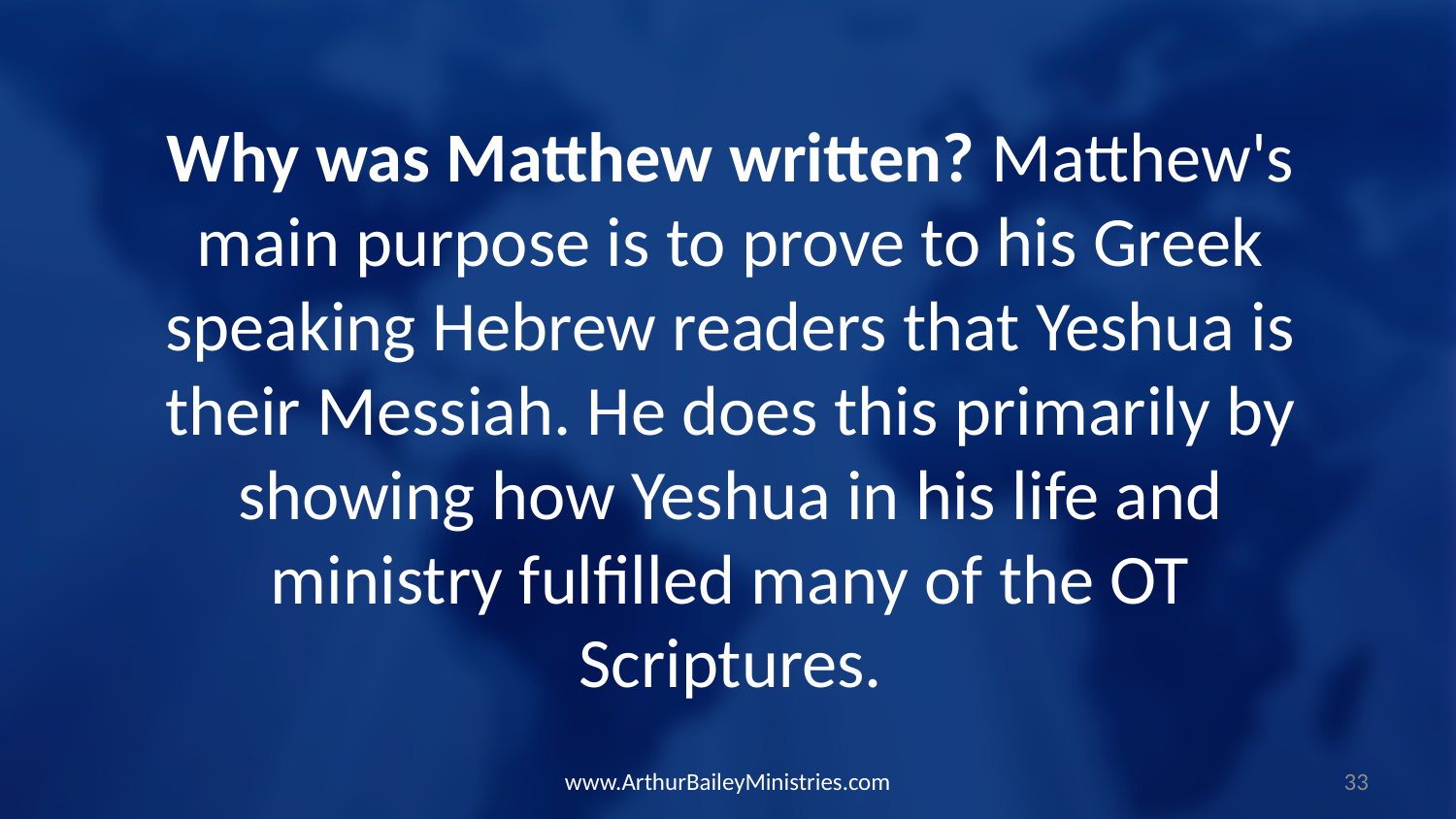

Why was Matthew written? Matthew's main purpose is to prove to his Greek speaking Hebrew readers that Yeshua is their Messiah. He does this primarily by showing how Yeshua in his life and ministry fulfilled many of the OT Scriptures.

www.ArthurBaileyMinistries.com
33